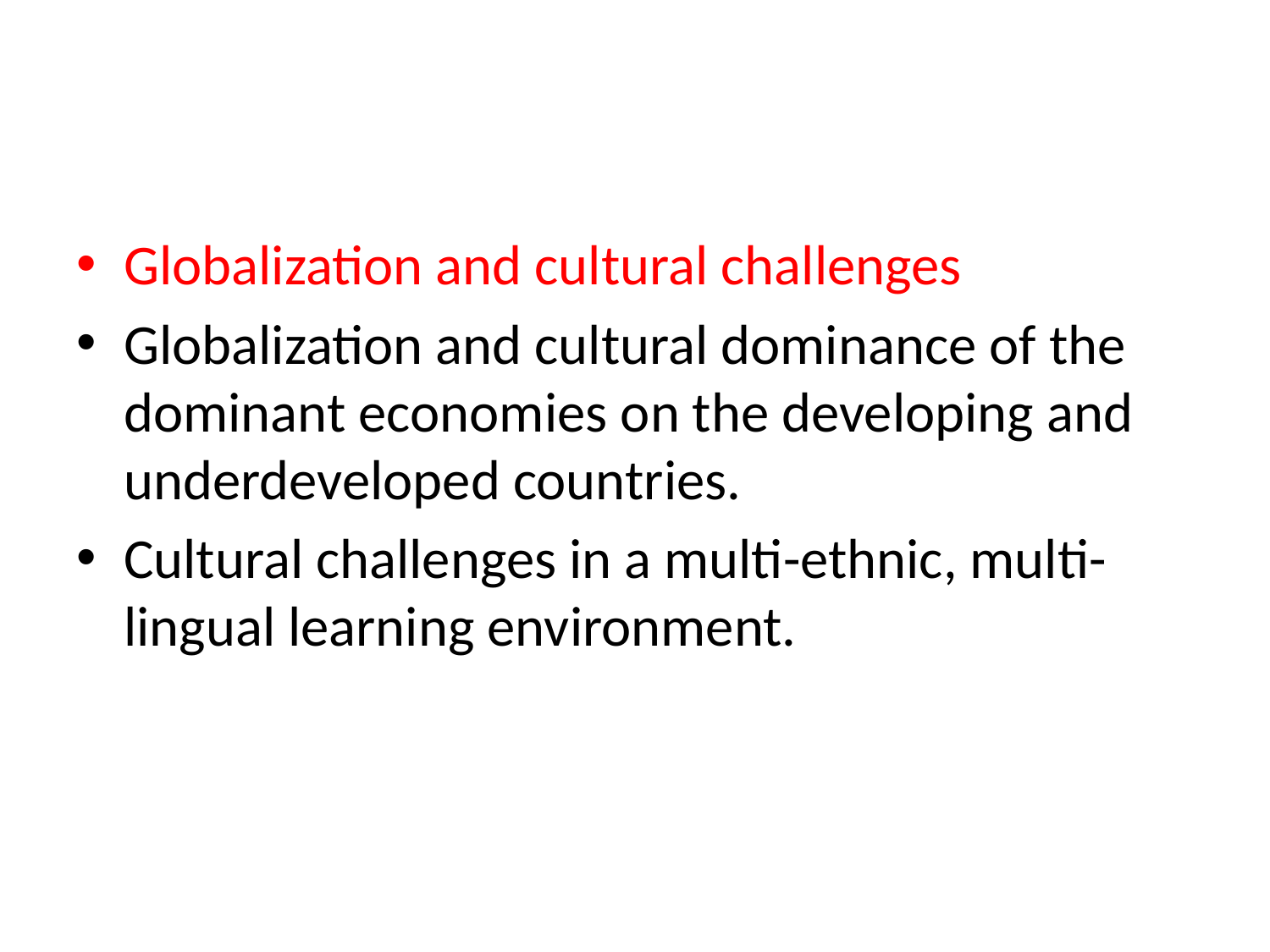

Globalization and cultural challenges
Globalization and cultural dominance of the dominant economies on the developing and underdeveloped countries.
Cultural challenges in a multi-ethnic, multi-lingual learning environment.